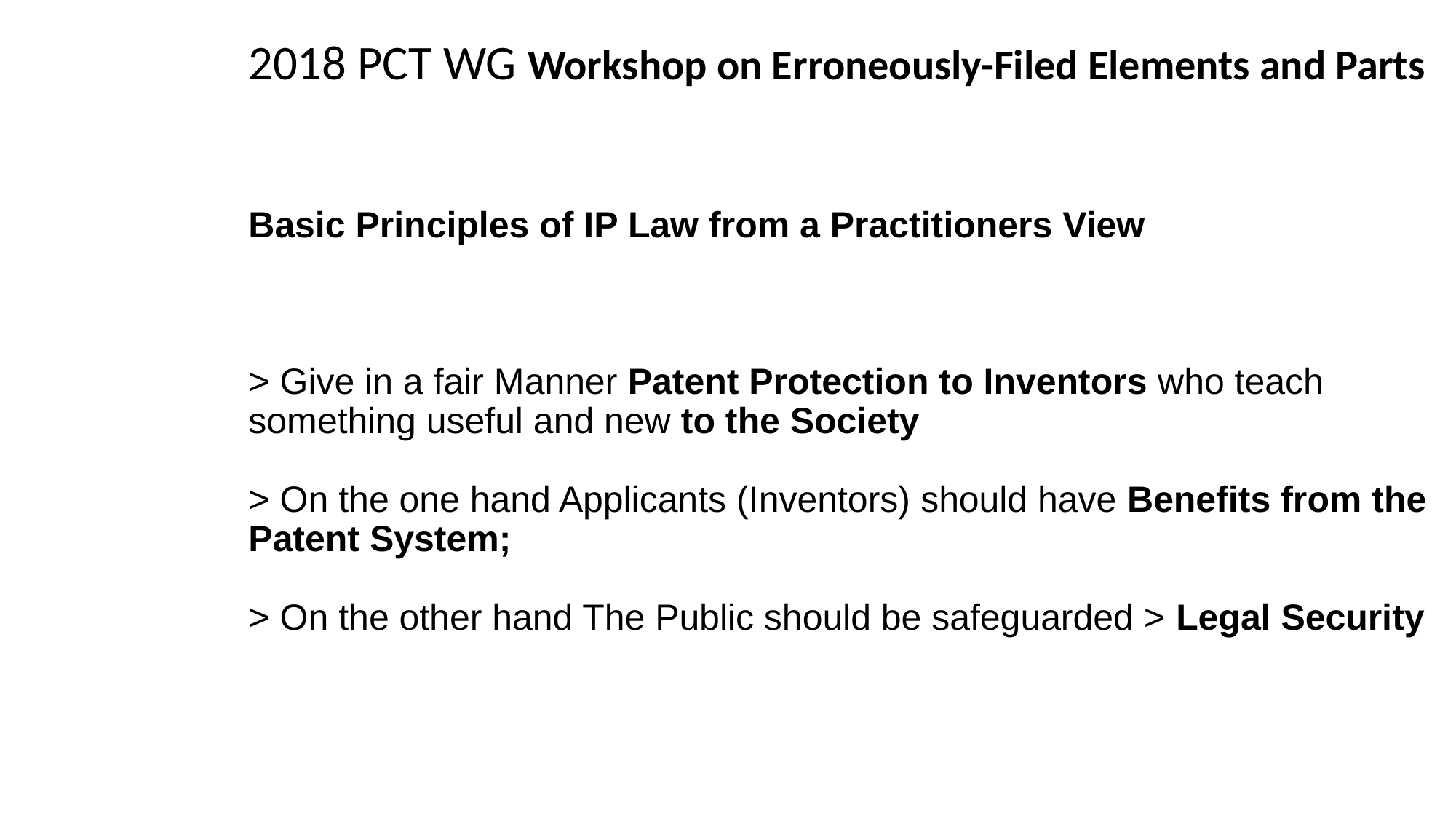

2018 PCT WG Workshop on Erroneously-Filed Elements and Parts
Basic Principles of IP Law from a Practitioners View

> Give in a fair Manner Patent Protection to Inventors who teach something useful and new to the Society

> On the one hand Applicants (Inventors) should have Benefits from the Patent System;

> On the other hand The Public should be safeguarded > Legal Security